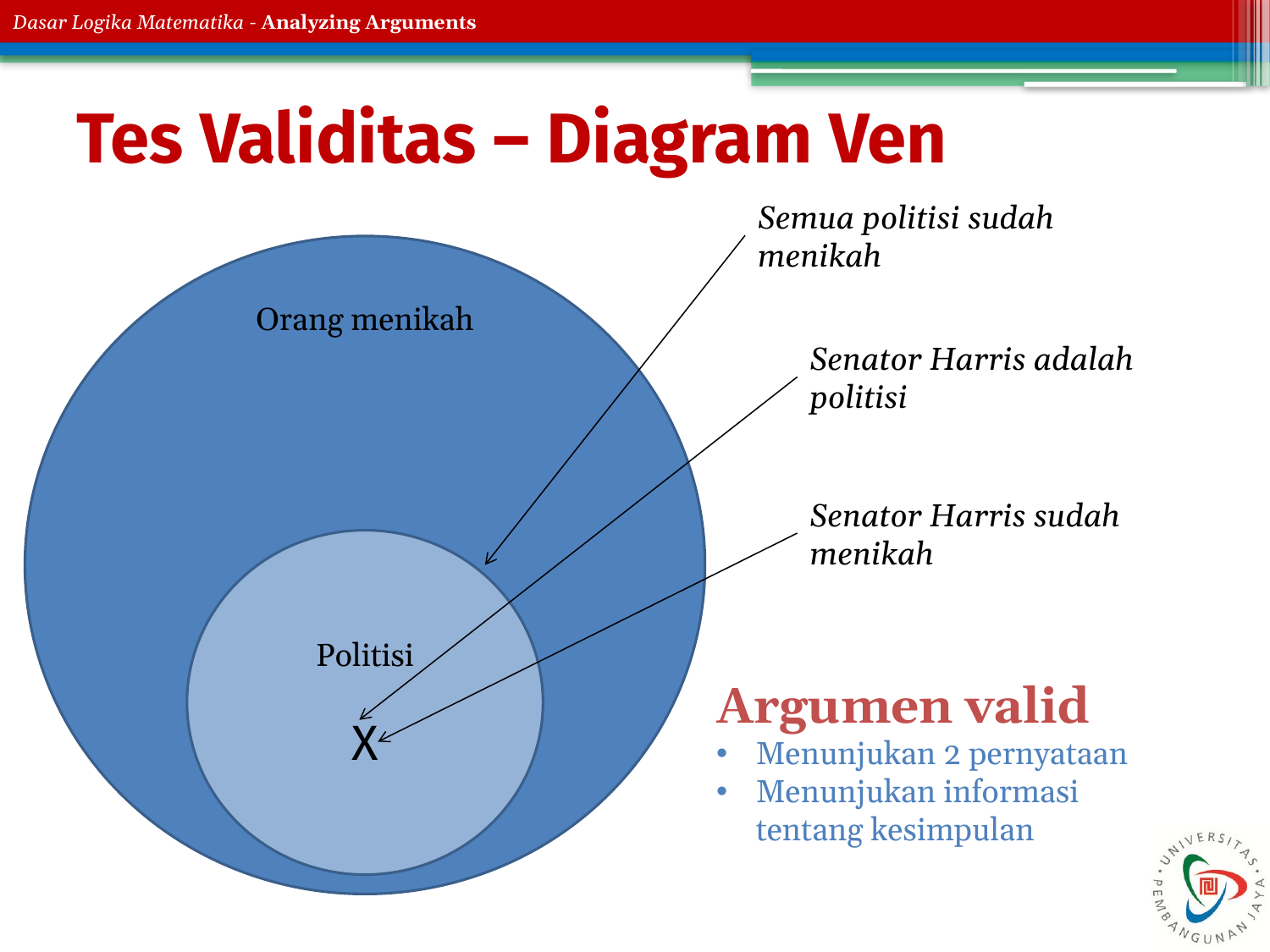

# Tes Validitas – Diagram Ven
Semua politisi sudah menikah
Orang menikah

Politisi

X
Senator Harris adalah politisi
Senator Harris sudah menikah
Argumen valid
Menunjukan 2 pernyataan
Menunjukan informasi tentang kesimpulan